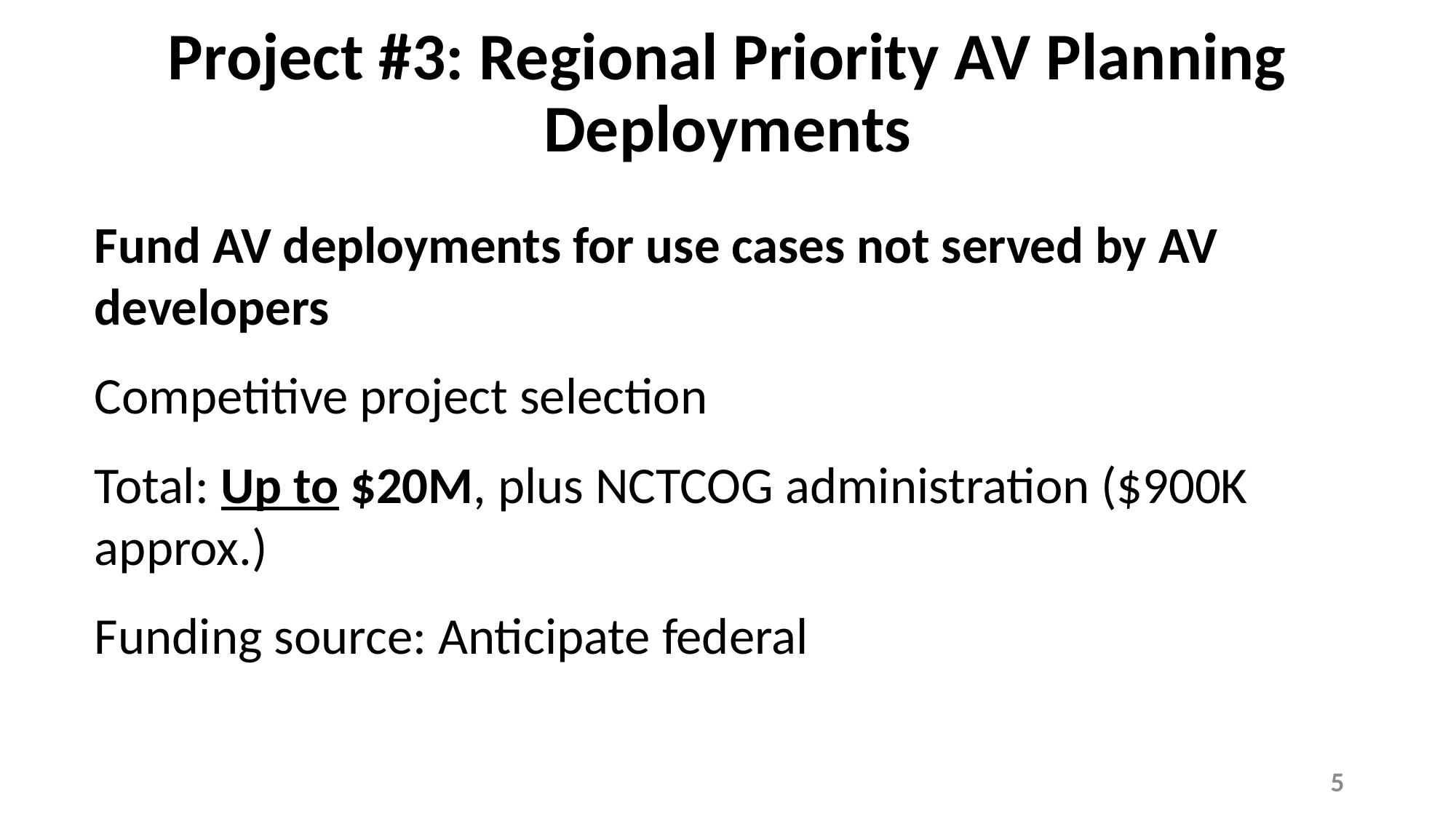

Project #3: Regional Priority AV Planning Deployments
Fund AV deployments for use cases not served by AV developers
Competitive project selection
Total: Up to $20M, plus NCTCOG administration ($900K approx.)
Funding source: Anticipate federal
5